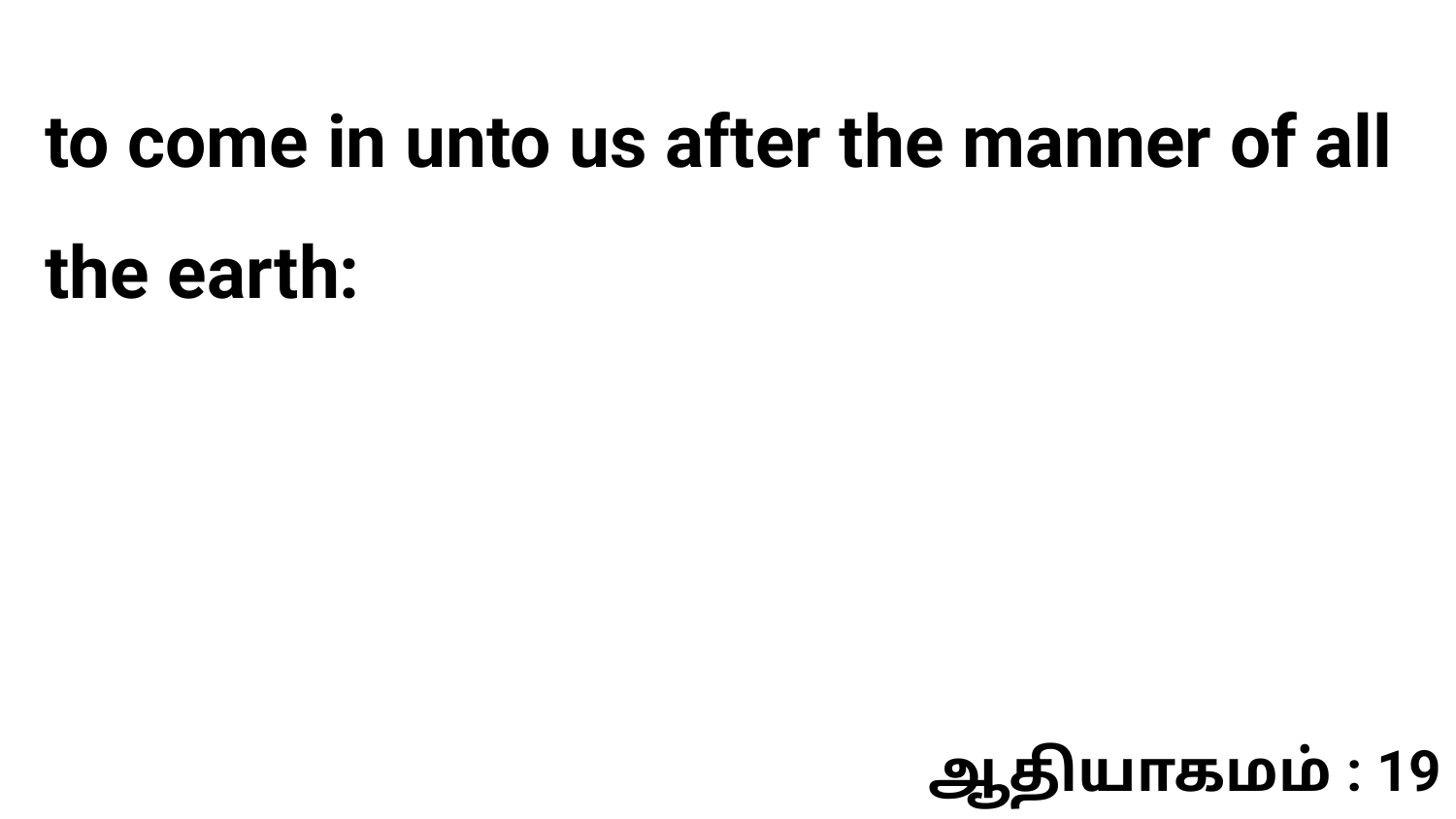

to come in unto us after the manner of all the earth:
ஆதியாகமம் : 19